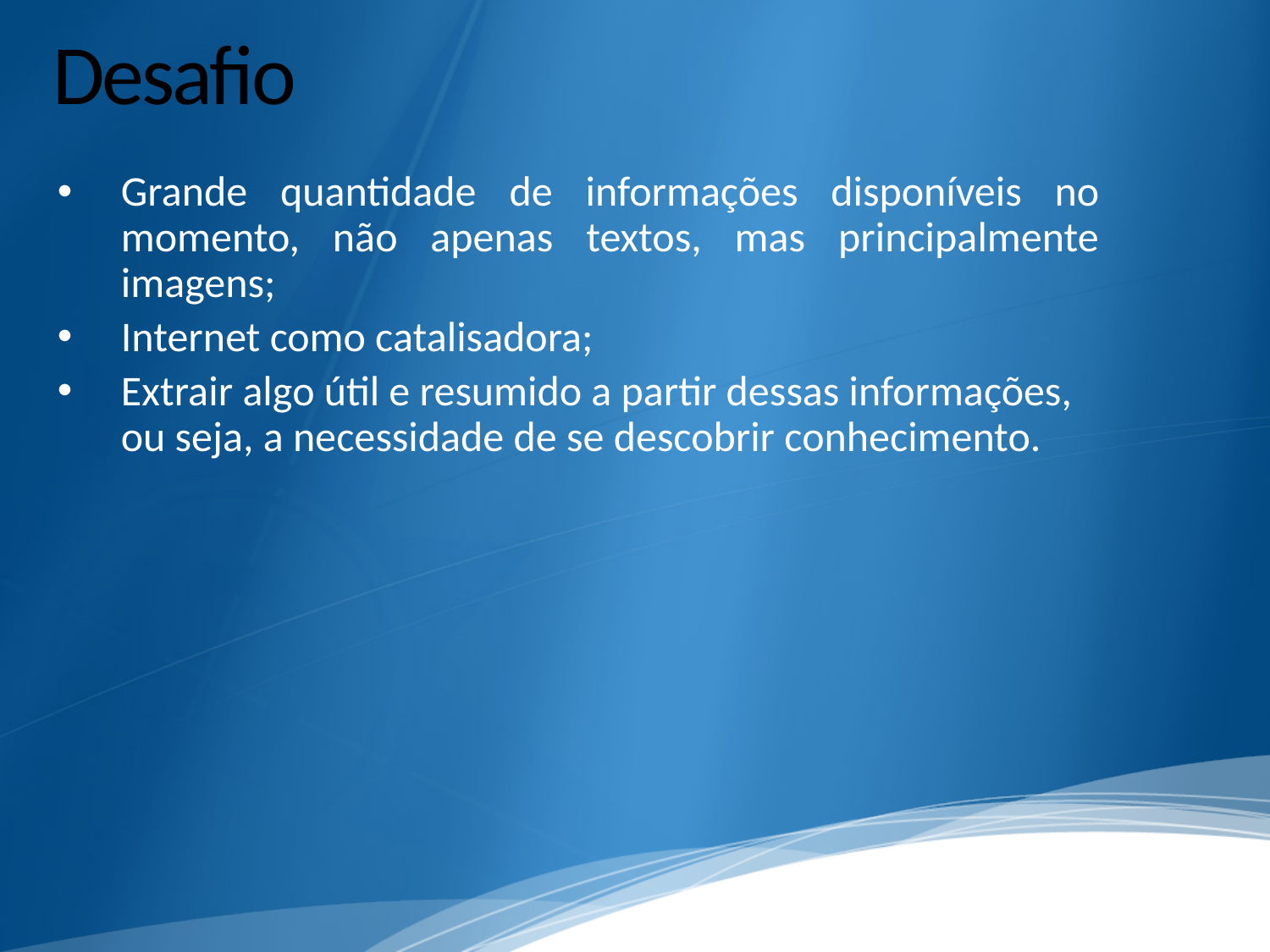

# Desafio
Grande quantidade de informações disponíveis no momento, não apenas textos, mas principalmente imagens;
Internet como catalisadora;
Extrair algo útil e resumido a partir dessas informações, ou seja, a necessidade de se descobrir conhecimento.